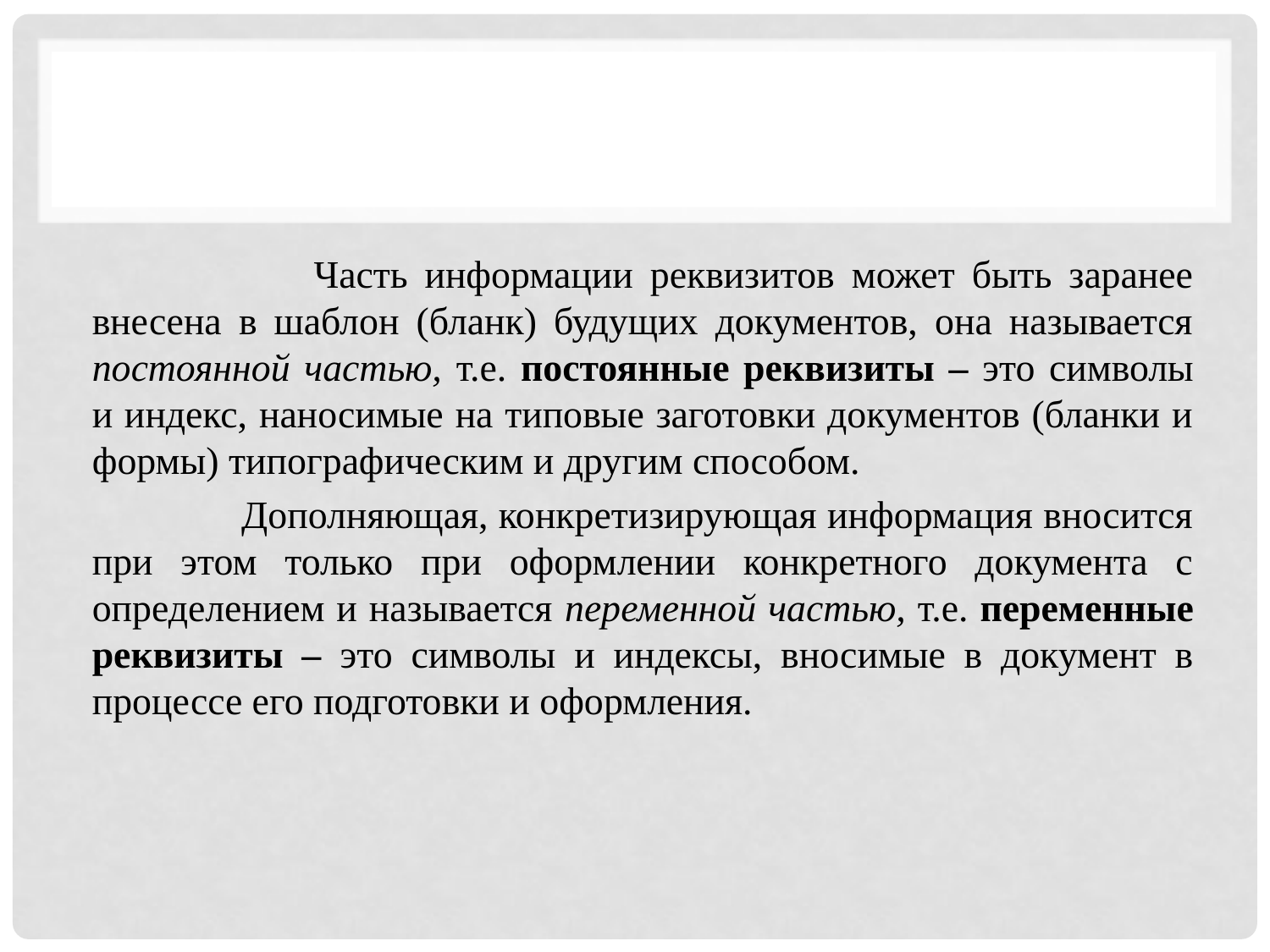

#
             Часть информации реквизитов может быть заранее внесена в шаблон (бланк) будущих документов, она называется постоянной частью, т.е. постоянные реквизиты – это символы и индекс, наносимые на типовые заготовки документов (бланки и формы) типографическим и другим способом.
              Дополняющая, конкретизирующая информация вносится при этом только при оформлении конкретного документа с определением и называется переменной частью, т.е. переменные реквизиты – это символы и индексы, вносимые в документ в процессе его подготовки и оформления.